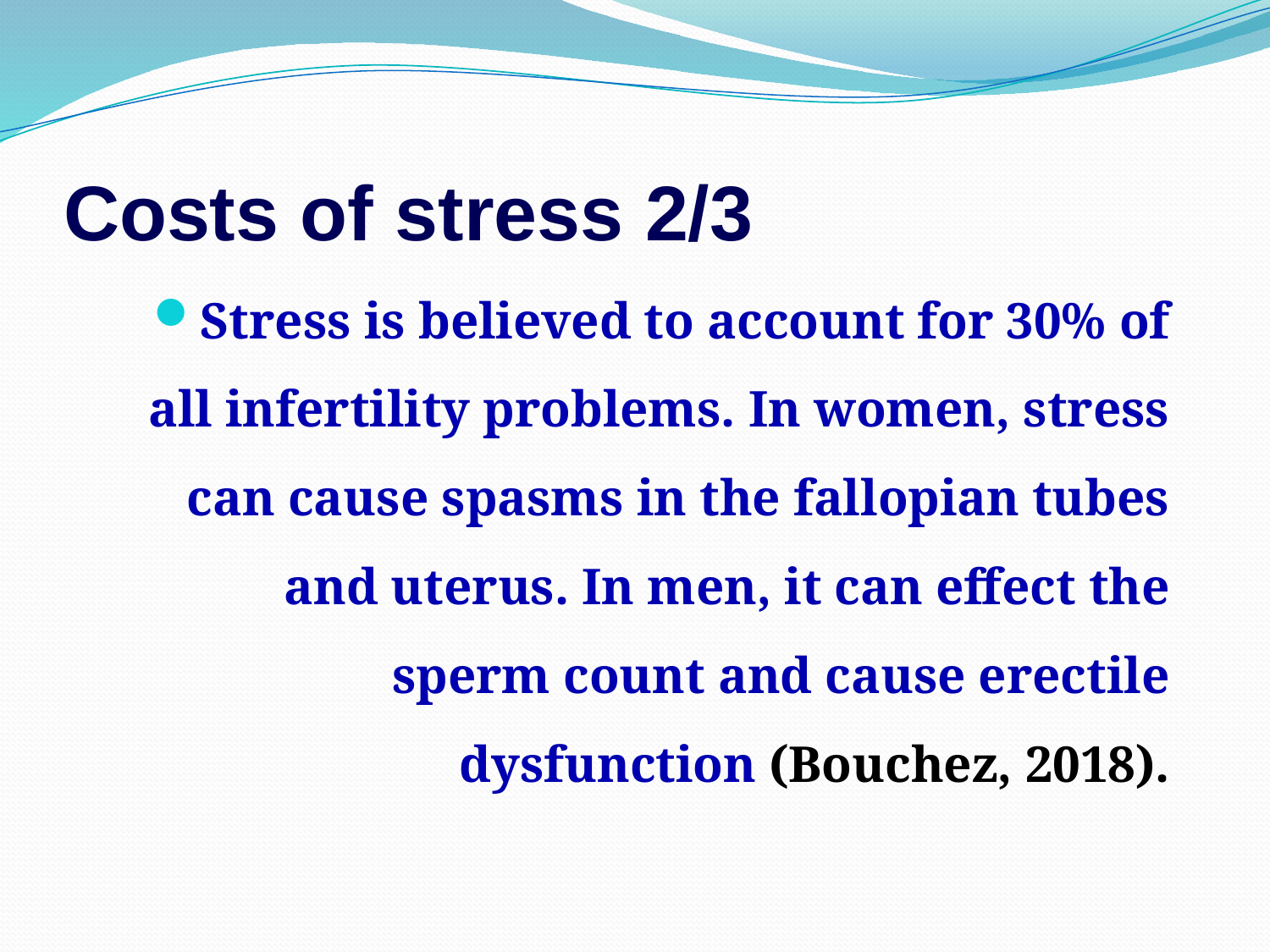

# Costs of stress 2/3
Stress is believed to account for 30% of all infertility problems. In women, stress can cause spasms in the fallopian tubes and uterus. In men, it can effect the sperm count and cause erectile dysfunction (Bouchez, 2018).